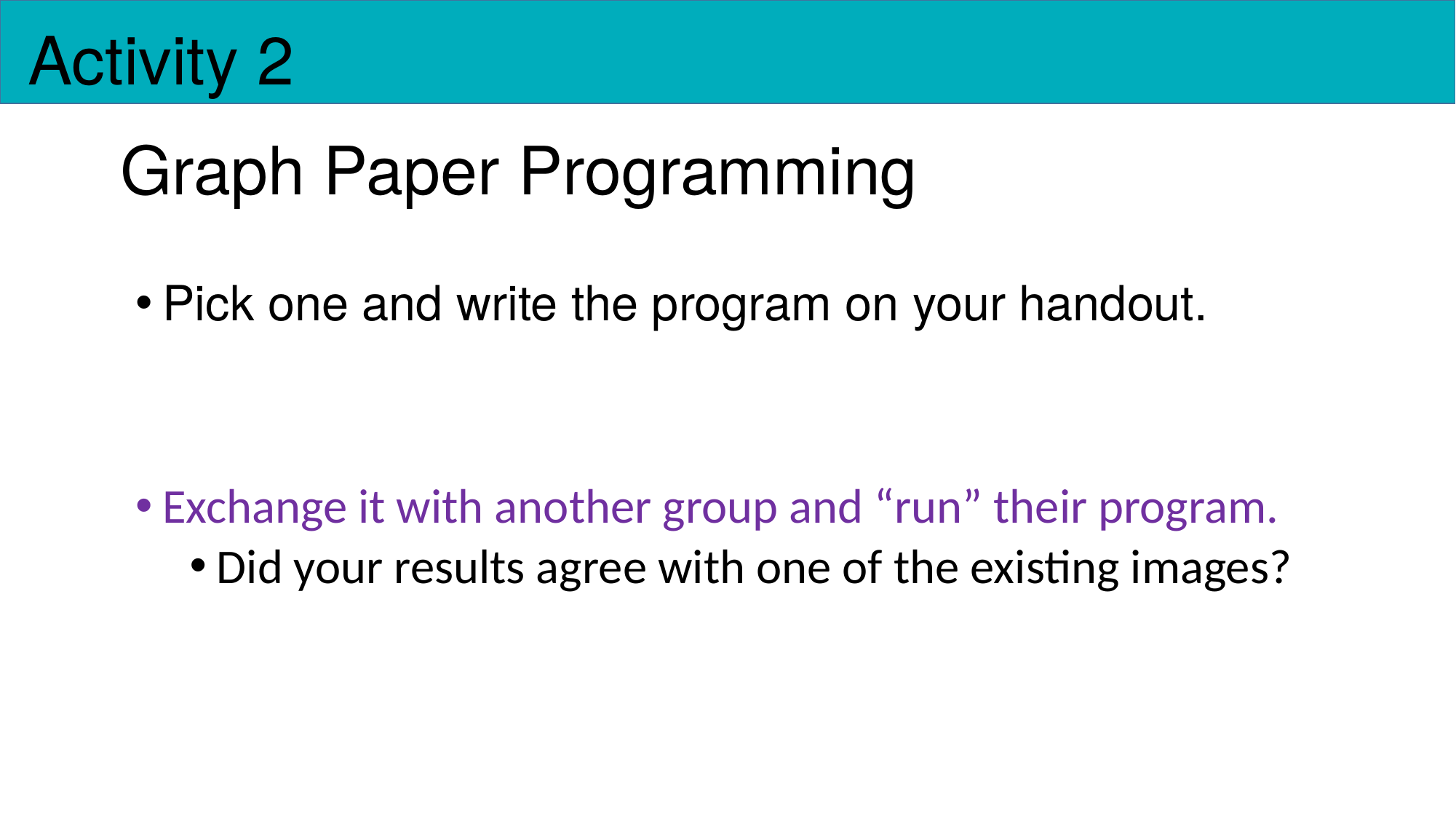

Activity 2
Graph Paper Programming
Pick one and write the program on your handout.

Exchange it with another group and “run” their program.
Did your results agree with one of the existing images?